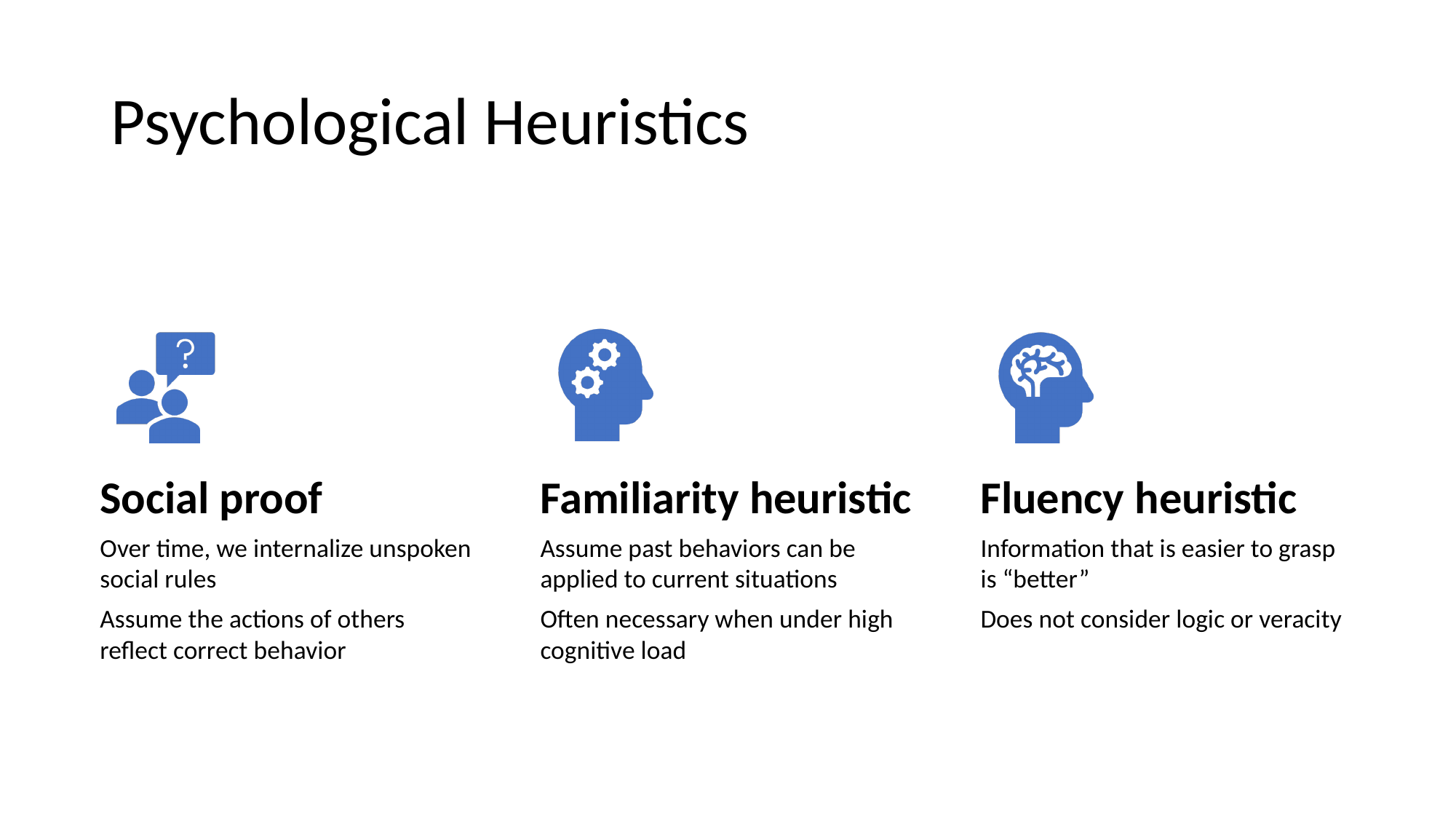

# Psychological Heuristics
Social proof
Over time, we internalize unspoken social rules
Assume the actions of others reflect correct behavior
Familiarity heuristic
Assume past behaviors can be applied to current situations
Often necessary when under high cognitive load
Fluency heuristic
Information that is easier to grasp is “better”
Does not consider logic or veracity